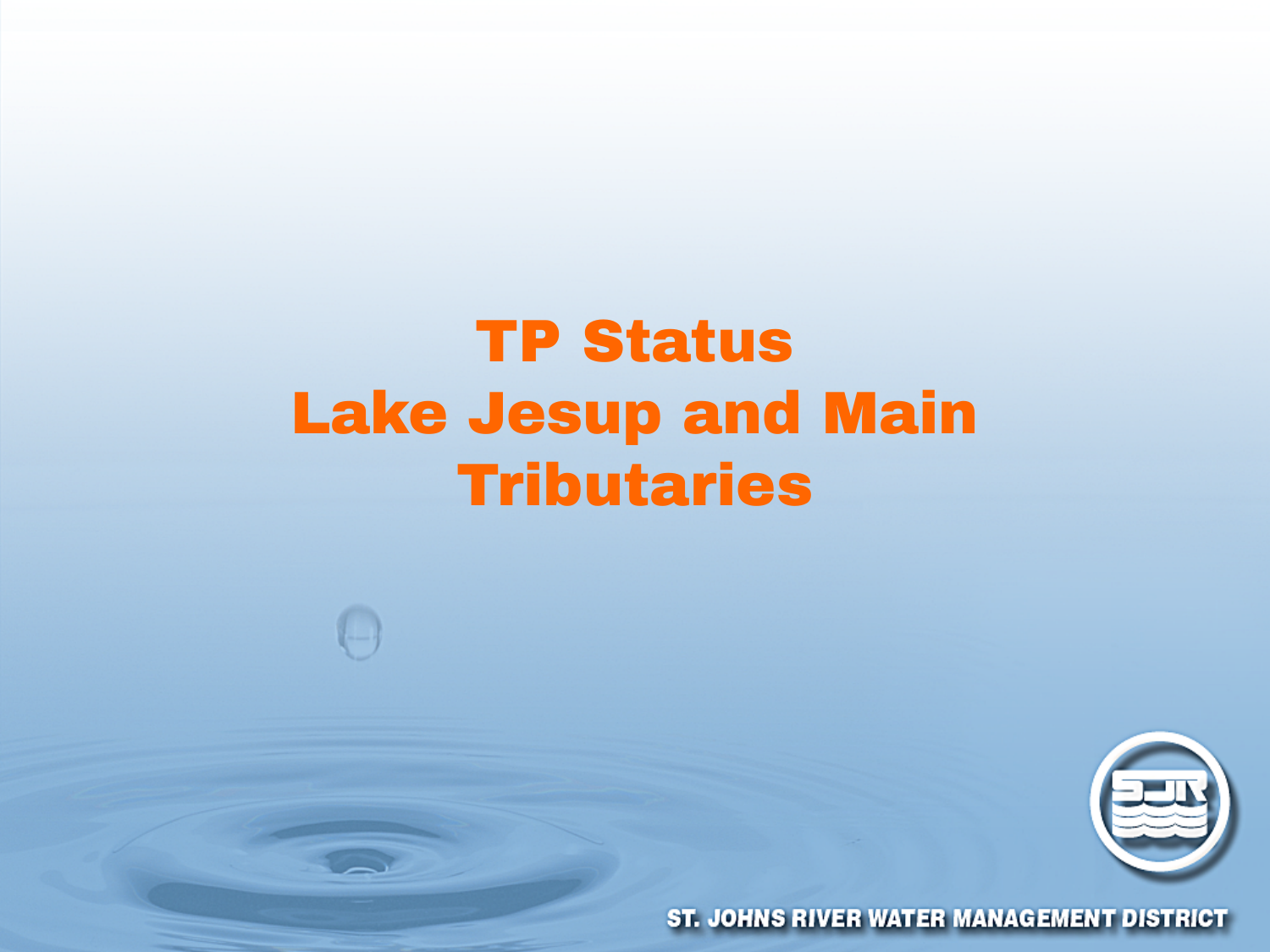

# TP Status Lake Jesup and Main Tributaries